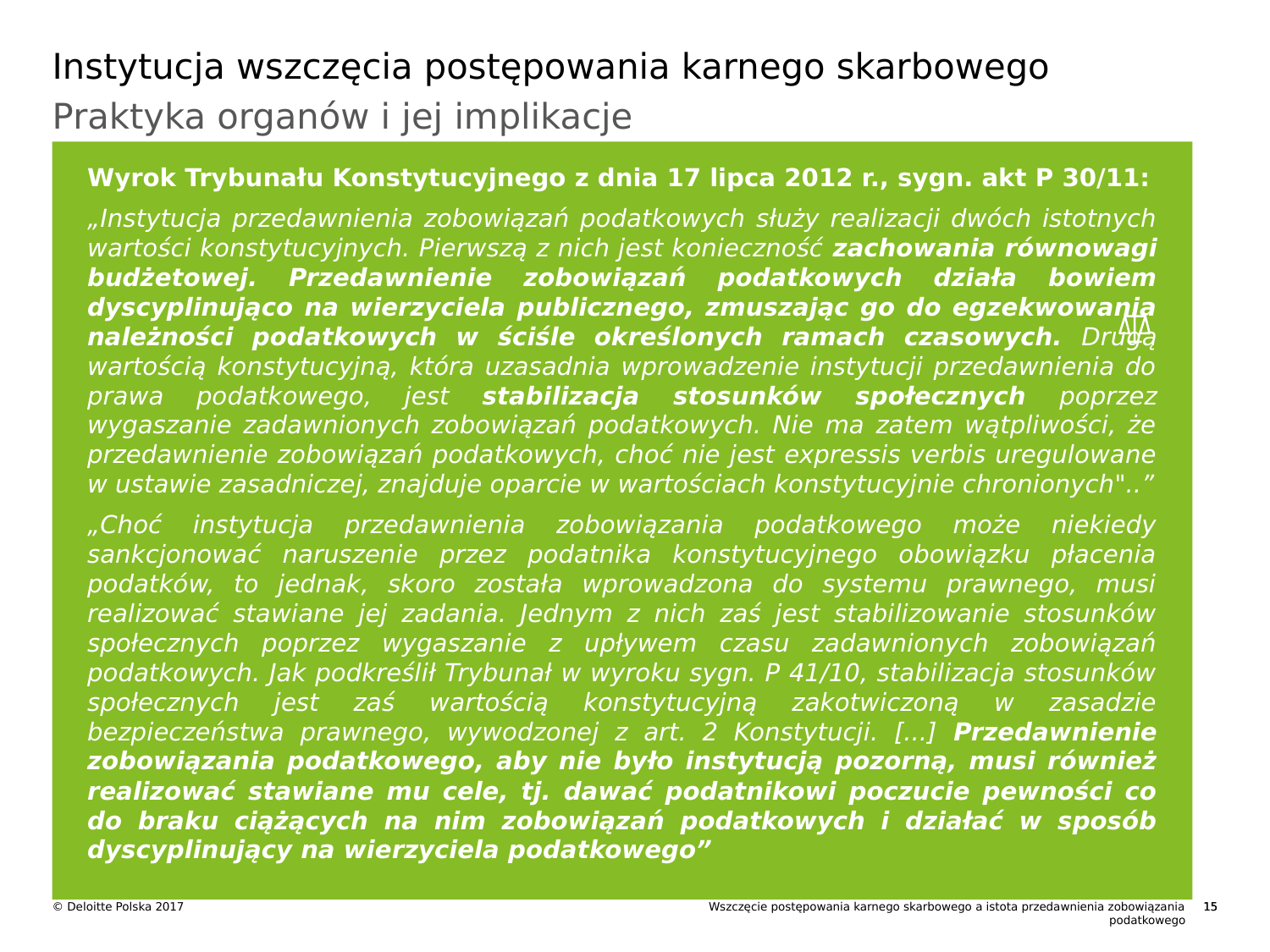

# Instytucja wszczęcia postępowania karnego skarbowego

Praktyka organów i jej implikacje
Wyrok Trybunału Konstytucyjnego z dnia 17 lipca 2012 r., sygn. akt P 30/11:
„Instytucja przedawnienia zobowiązań podatkowych służy realizacji dwóch istotnych wartości konstytucyjnych. Pierwszą z nich jest konieczność zachowania równowagi budżetowej. Przedawnienie zobowiązań podatkowych działa bowiem dyscyplinująco na wierzyciela publicznego, zmuszając go do egzekwowania należności podatkowych w ściśle określonych ramach czasowych. Drugą wartością konstytucyjną, która uzasadnia wprowadzenie instytucji przedawnienia do prawa podatkowego, jest stabilizacja stosunków społecznych poprzez wygaszanie zadawnionych zobowiązań podatkowych. Nie ma zatem wątpliwości, że przedawnienie zobowiązań podatkowych, choć nie jest expressis verbis uregulowane w ustawie zasadniczej, znajduje oparcie w wartościach konstytucyjnie chronionych"..”
„Choć instytucja przedawnienia zobowiązania podatkowego może niekiedy sankcjonować naruszenie przez podatnika konstytucyjnego obowiązku płacenia podatków, to jednak, skoro została wprowadzona do systemu prawnego, musi realizować stawiane jej zadania. Jednym z nich zaś jest stabilizowanie stosunków społecznych poprzez wygaszanie z upływem czasu zadawnionych zobowiązań podatkowych. Jak podkreślił Trybunał w wyroku sygn. P 41/10, stabilizacja stosunków społecznych jest zaś wartością konstytucyjną zakotwiczoną w zasadzie bezpieczeństwa prawnego, wywodzonej z art. 2 Konstytucji. [...] Przedawnienie zobowiązania podatkowego, aby nie było instytucją pozorną, musi również realizować stawiane mu cele, tj. dawać podatnikowi poczucie pewności co do braku ciążących na nim zobowiązań podatkowych i działać w sposób dyscyplinujący na wierzyciela podatkowego”